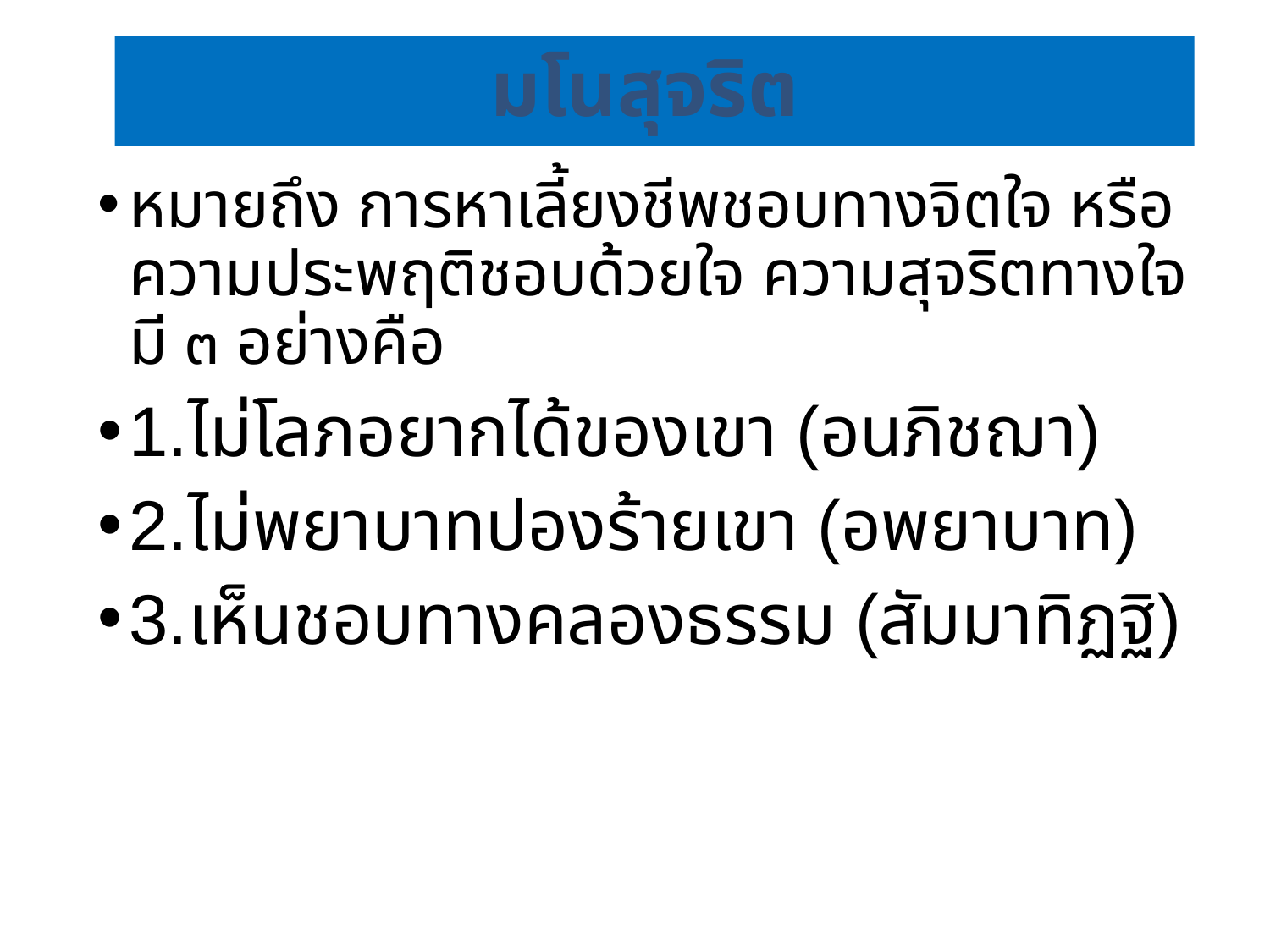

# มโนสุจริต
หมายถึง การหาเลี้ยงชีพชอบทางจิตใจ หรือความประพฤติชอบด้วยใจ ความสุจริตทางใจ มี ๓ อย่างคือ
1.ไม่โลภอยากได้ของเขา (อนภิชฌา)
2.ไม่พยาบาทปองร้ายเขา (อพยาบาท)
3.เห็นชอบทางคลองธรรม (สัมมาทิฏฐิ)